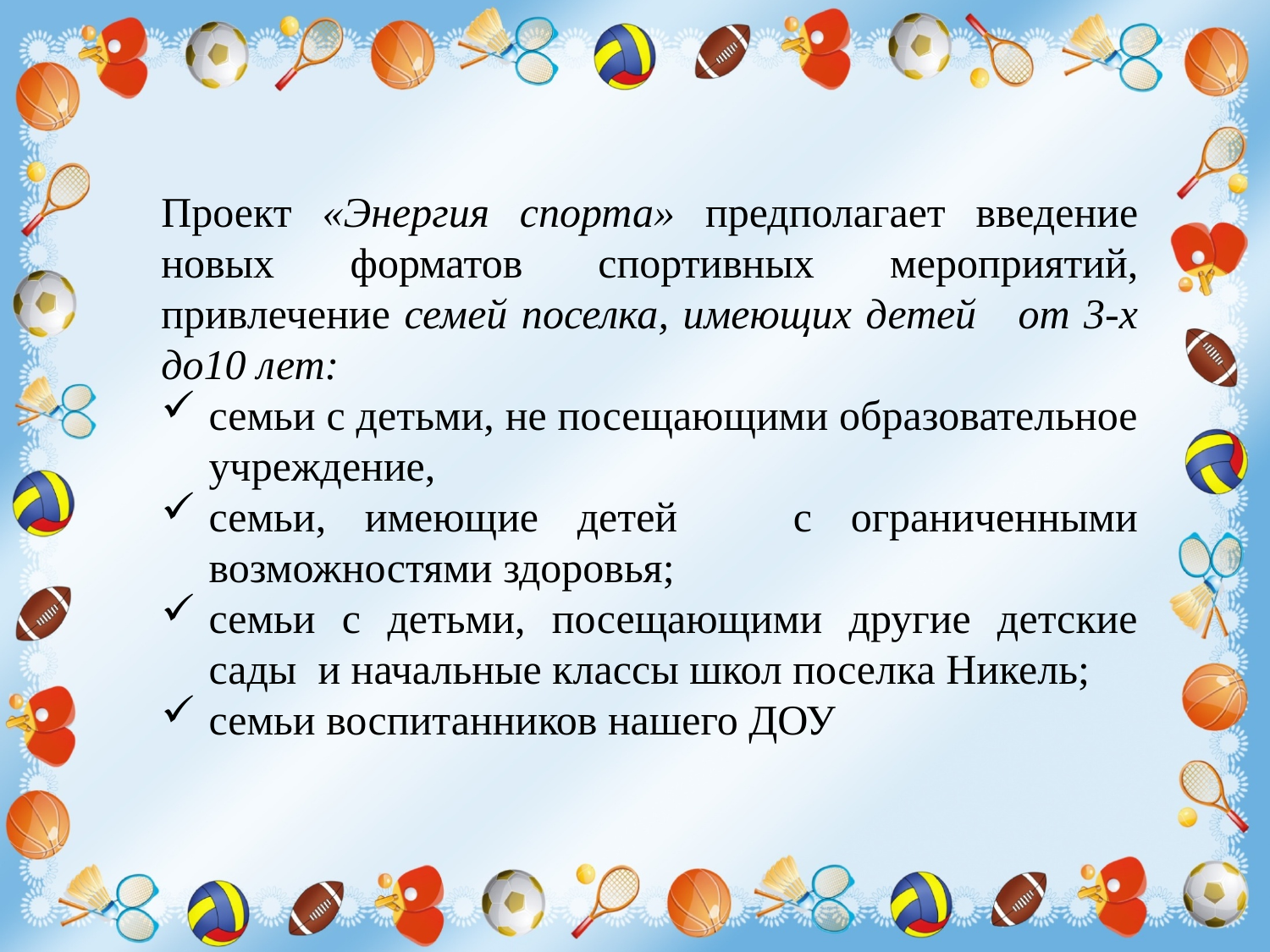

Проект «Энергия спорта» предполагает введение новых форматов спортивных мероприятий, привлечение семей поселка, имеющих детей   от 3-х до10 лет:
семьи с детьми, не посещающими образовательное учреждение,
семьи, имеющие детей   с ограниченными возможностями здоровья;
семьи с детьми, посещающими другие детские сады  и начальные классы школ поселка Никель;
семьи воспитанников нашего ДОУ